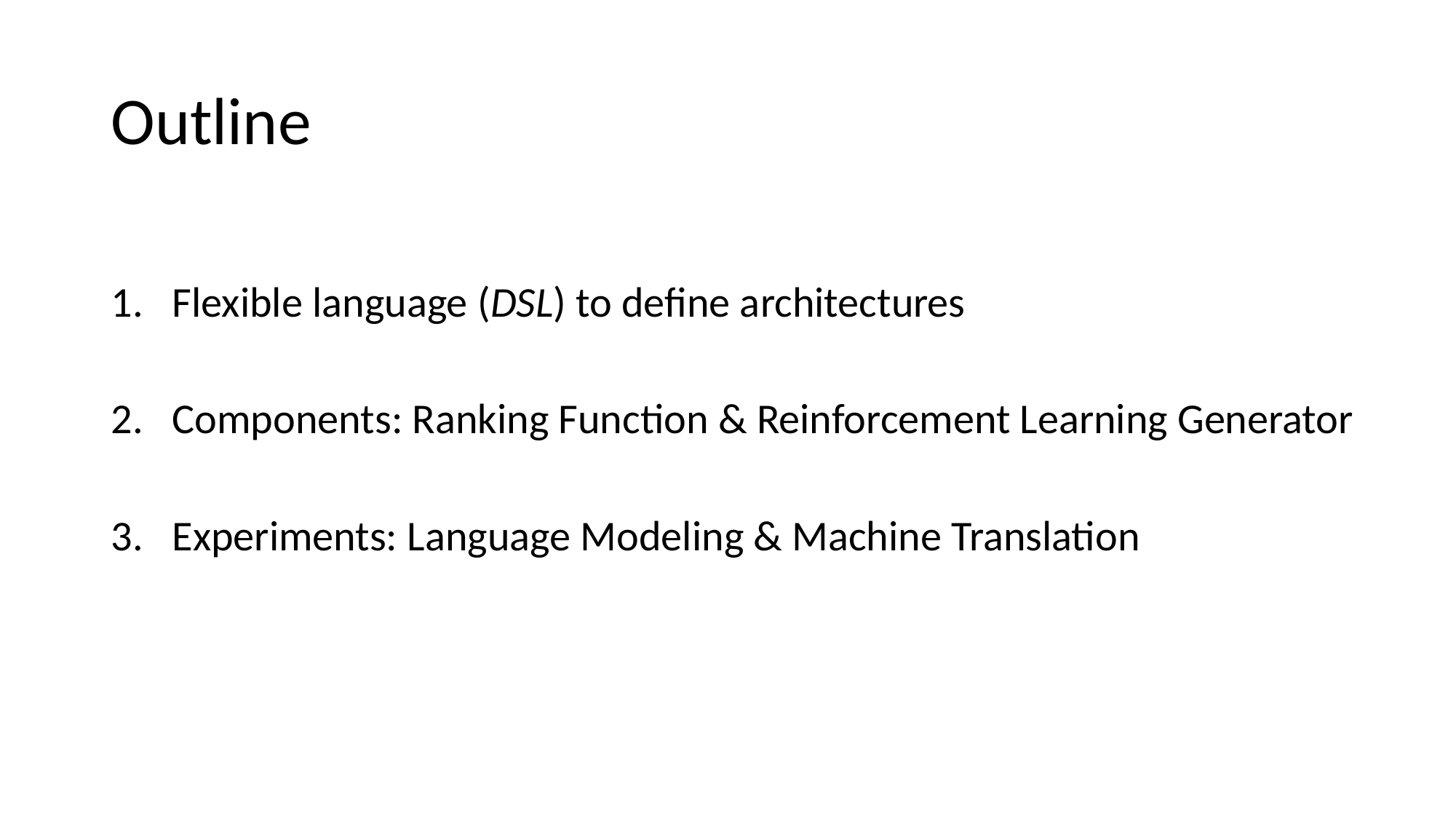

# Outline
Flexible language (DSL) to define architectures
Components: Ranking Function & Reinforcement Learning Generator
Experiments: Language Modeling & Machine Translation